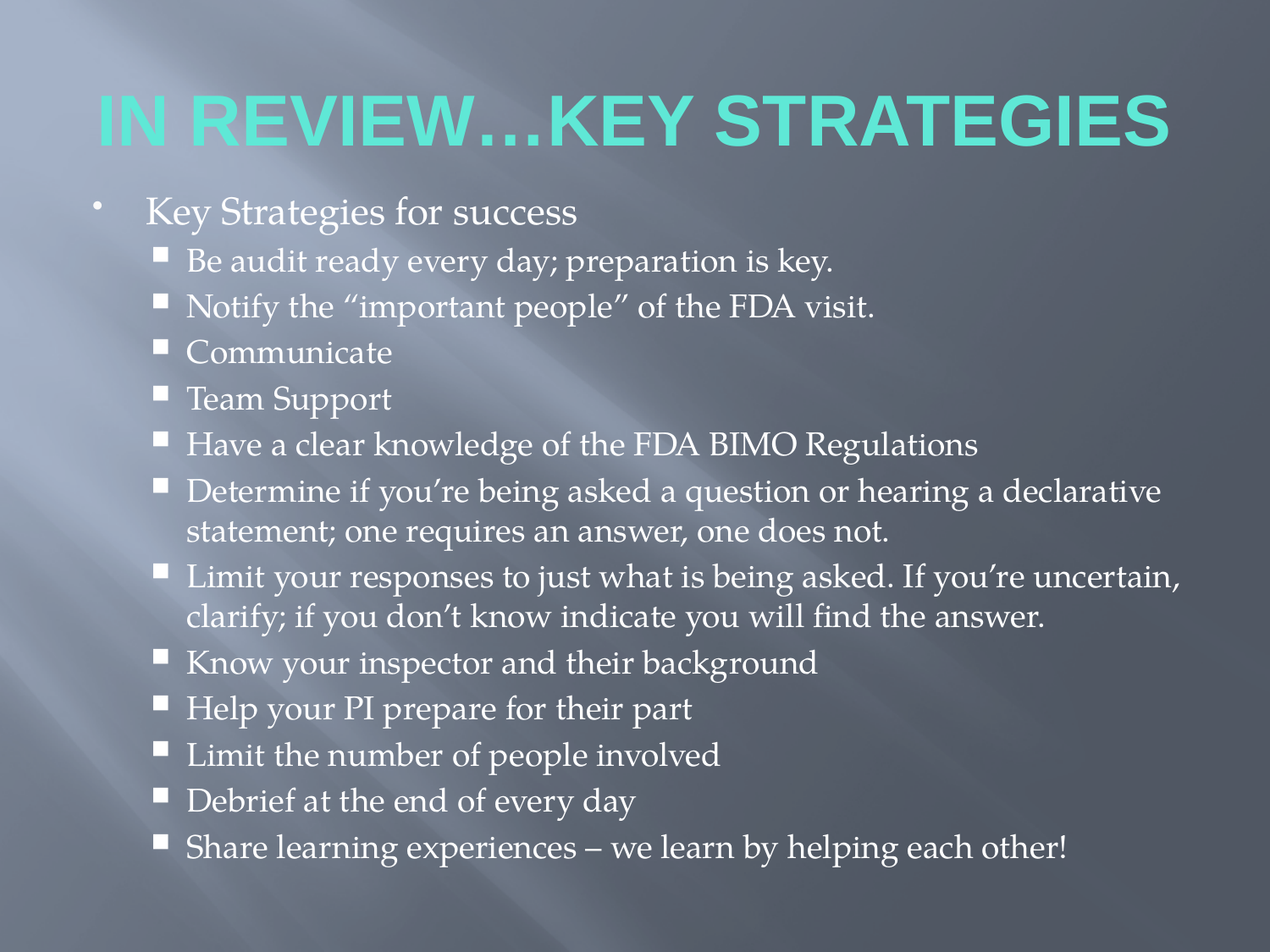

# IN REVIEW…KEY STRATEGIES
Key Strategies for success
Be audit ready every day; preparation is key.
Notify the “important people” of the FDA visit.
Communicate
Team Support
Have a clear knowledge of the FDA BIMO Regulations
Determine if you’re being asked a question or hearing a declarative statement; one requires an answer, one does not.
Limit your responses to just what is being asked. If you’re uncertain, clarify; if you don’t know indicate you will find the answer.
Know your inspector and their background
Help your PI prepare for their part
Limit the number of people involved
Debrief at the end of every day
Share learning experiences – we learn by helping each other!